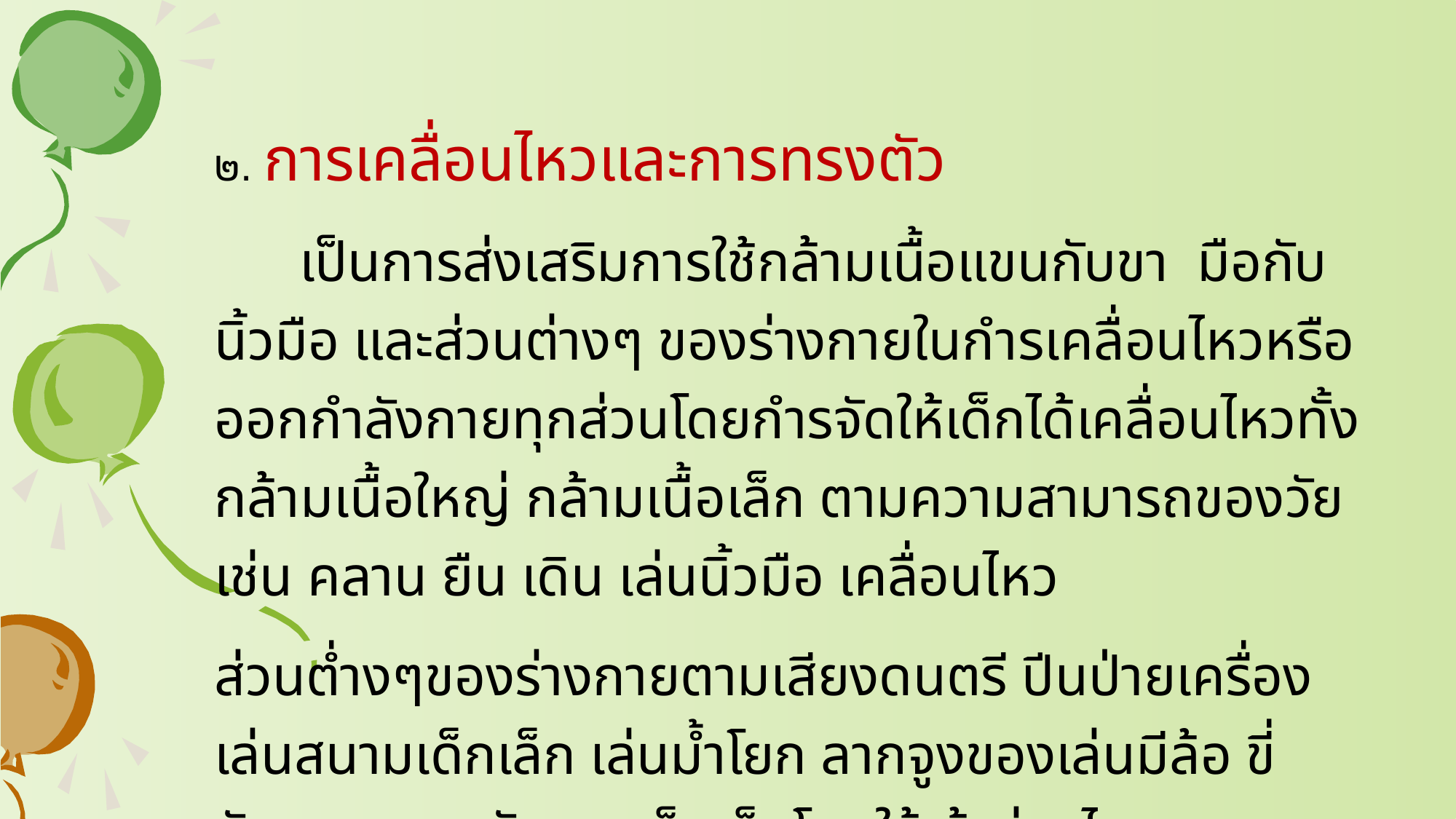

#
๒. การเคลื่อนไหวและการทรงตัว
      เป็นการส่งเสริมการใช้กล้ามเนื้อแขนกับขา  มือกับนิ้วมือ และส่วนต่างๆ ของร่างกายในกำรเคลื่อนไหวหรือออกกำลังกายทุกส่วนโดยกำรจัดให้เด็กได้เคลื่อนไหวทั้งกล้ามเนื้อใหญ่ กล้ามเนื้อเล็ก ตามความสามารถของวัย เช่น คลาน ยืน เดิน เล่นนิ้วมือ เคลื่อนไหว
ส่วนต่ำงๆของร่างกายตามเสียงดนตรี ปีนป่ายเครื่องเล่นสนามเด็กเล็ก เล่นม้ำโยก ลากจูงของเล่นมีล้อ ขี่จักรยานทรงตัวของเด็กเล็กโดยใช้เท้าช่วยไถ